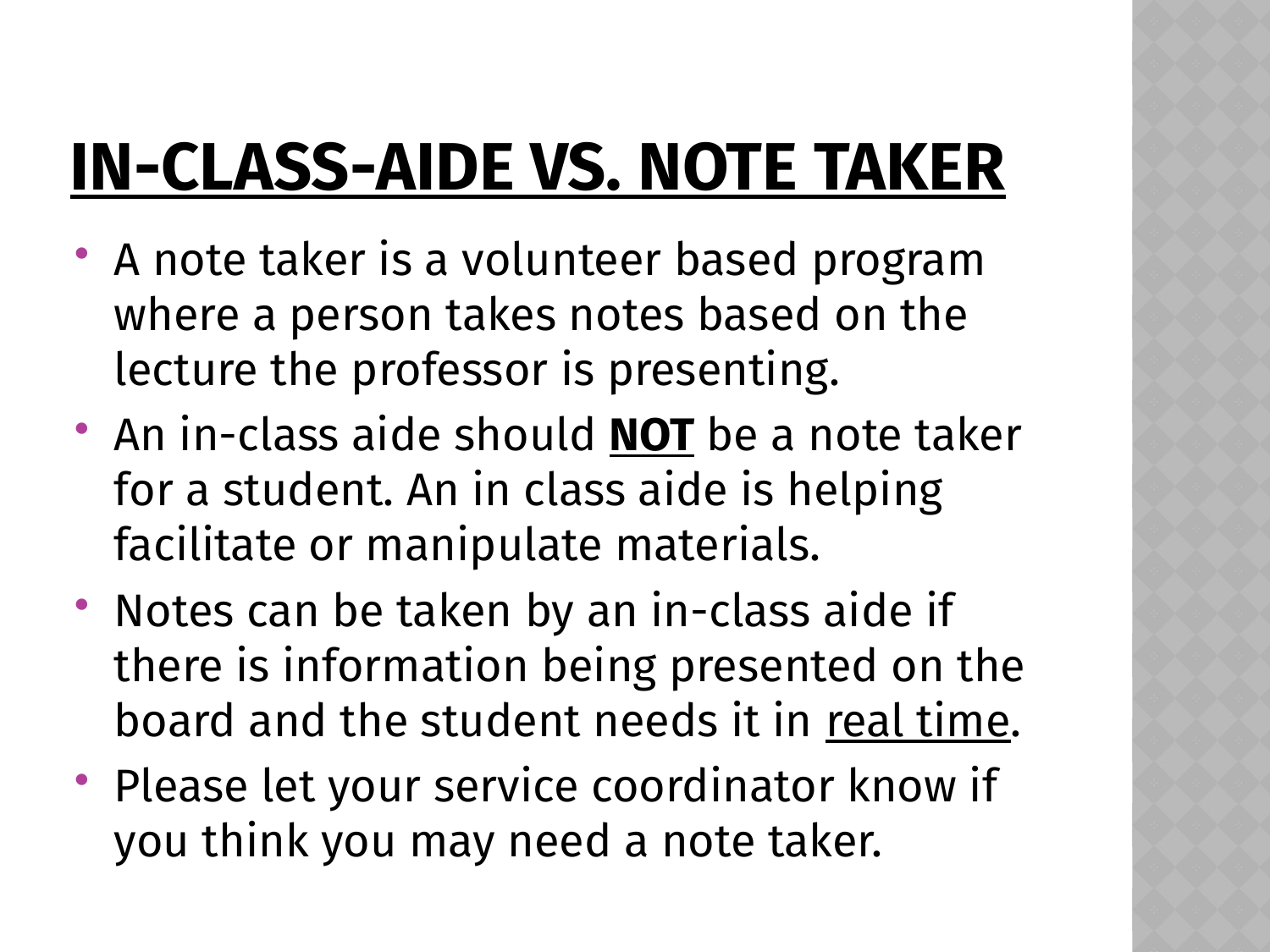

# In-Class-Aide vs. Note taker
A note taker is a volunteer based program where a person takes notes based on the lecture the professor is presenting.
An in-class aide should NOT be a note taker for a student. An in class aide is helping facilitate or manipulate materials.
Notes can be taken by an in-class aide if there is information being presented on the board and the student needs it in real time.
Please let your service coordinator know if you think you may need a note taker.